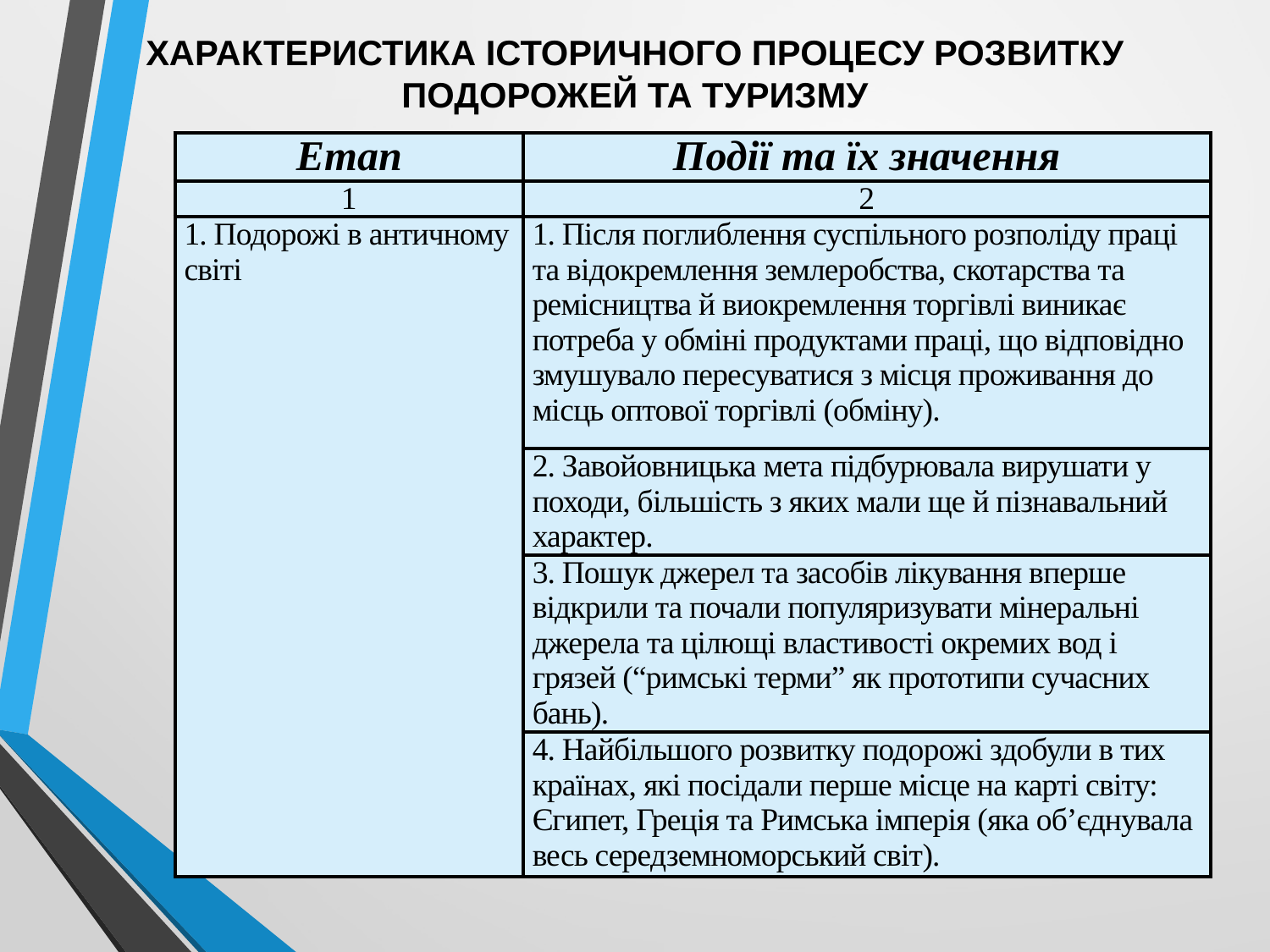

# ХАРАКТЕРИСТИКА ІСТОРИЧНОГО ПРОЦЕСУ РОЗВИТКУ ПОДОРОЖЕЙ ТА ТУРИЗМУ
| Етап | Події та їх значення |
| --- | --- |
| 1 | 2 |
| 1. Подорожі в античному світі | 1. Після поглиблення суспільного розполіду праці та відокремлення землеробства, скотарства та ремісництва й виокремлення торгівлі виникає потреба у обміні продуктами праці, що відповідно змушувало пересуватися з місця проживання до місць оптової торгівлі (обміну). |
|  | 2. Завойовницька мета підбурювала вирушати у походи, більшість з яких мали ще й пізнавальний характер. |
|  | 3. Пошук джерел та засобів лікування вперше відкрили та почали популяризувати мінеральні джерела та цілющі властивості окремих вод і грязей (“римські терми” як прототипи сучасних бань). |
|  | 4. Найбільшого розвитку подорожі здобули в тих країнах, які посідали перше місце на карті світу: Єгипет, Греція та Римська імперія (яка об’єднувала весь середземноморський світ). |